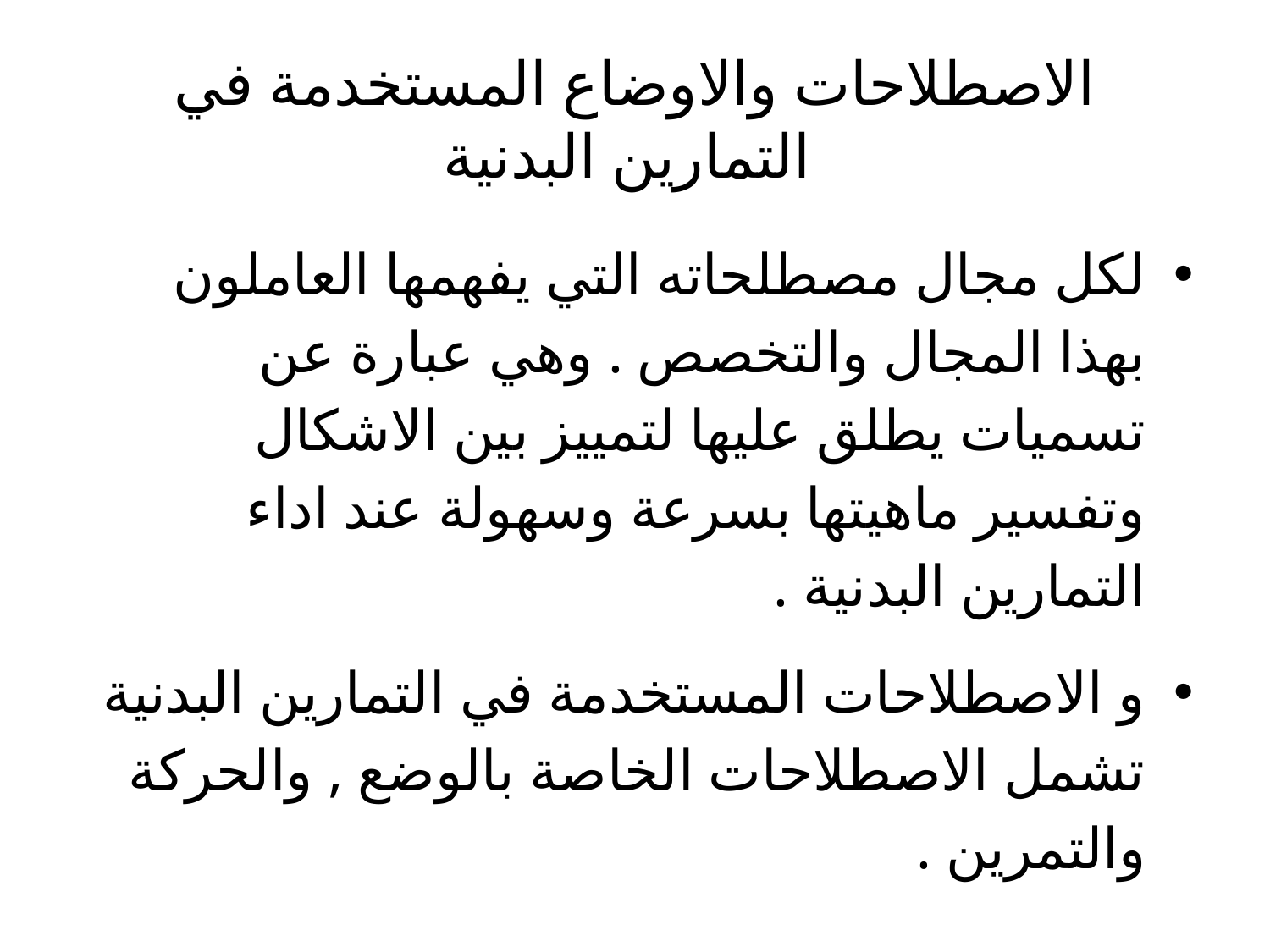

# الاصطلاحات والاوضاع المستخدمة في التمارين البدنية
لكل مجال مصطلحاته التي يفهمها العاملون بهذا المجال والتخصص . وهي عبارة عن تسميات يطلق عليها لتمييز بين الاشكال وتفسير ماهيتها بسرعة وسهولة عند اداء التمارين البدنية .
و الاصطلاحات المستخدمة في التمارين البدنية تشمل الاصطلاحات الخاصة بالوضع , والحركة والتمرين .